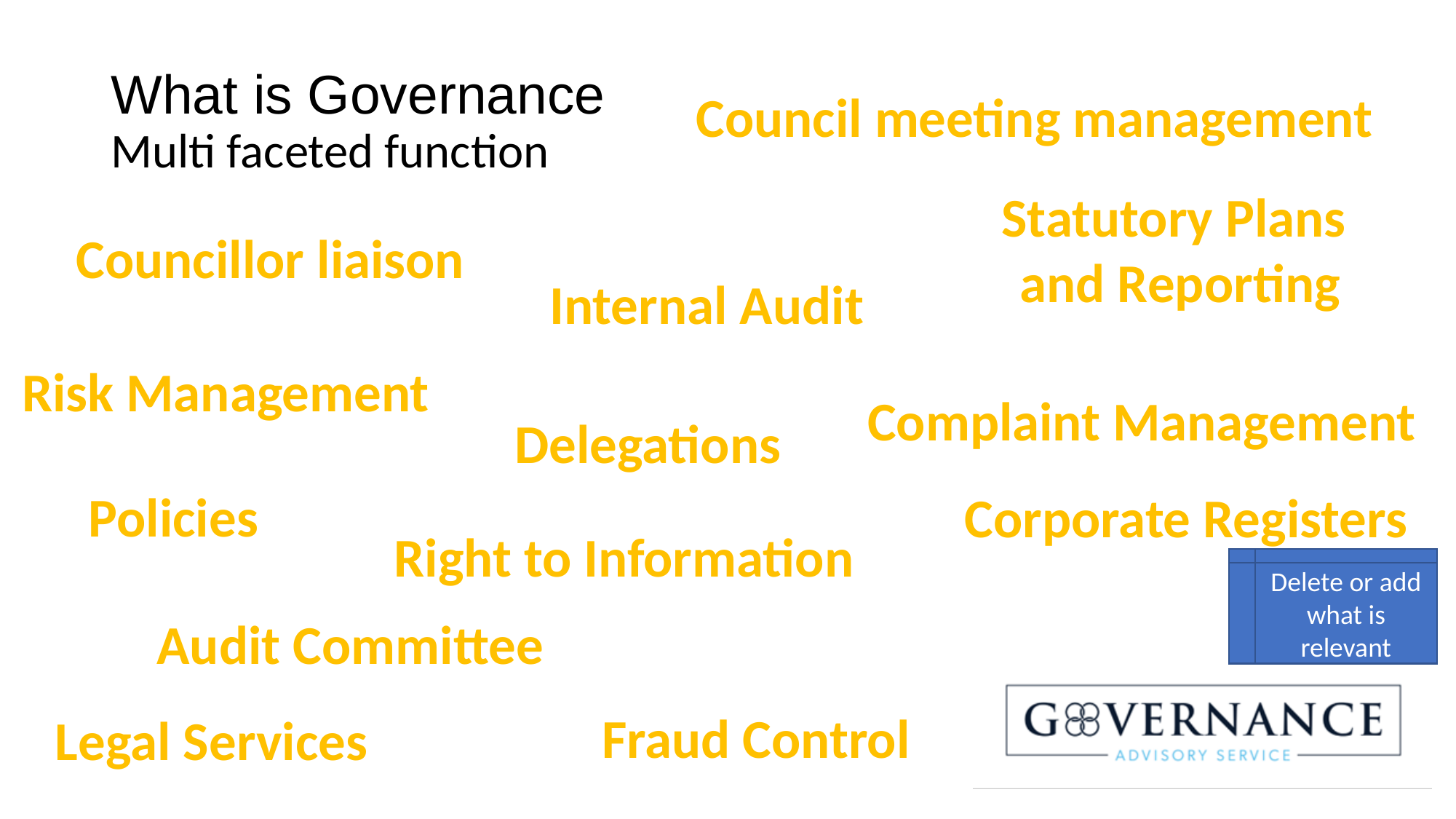

# What is Governance Multi faceted function
Council meeting management
Statutory Plans
and Reporting

Councillor liaison
Internal Audit
Risk Management
Complaint Management
Delegations
Policies
Corporate Registers
Right to Information
Delete or add what is relevant
Audit Committee
Fraud Control
Legal Services